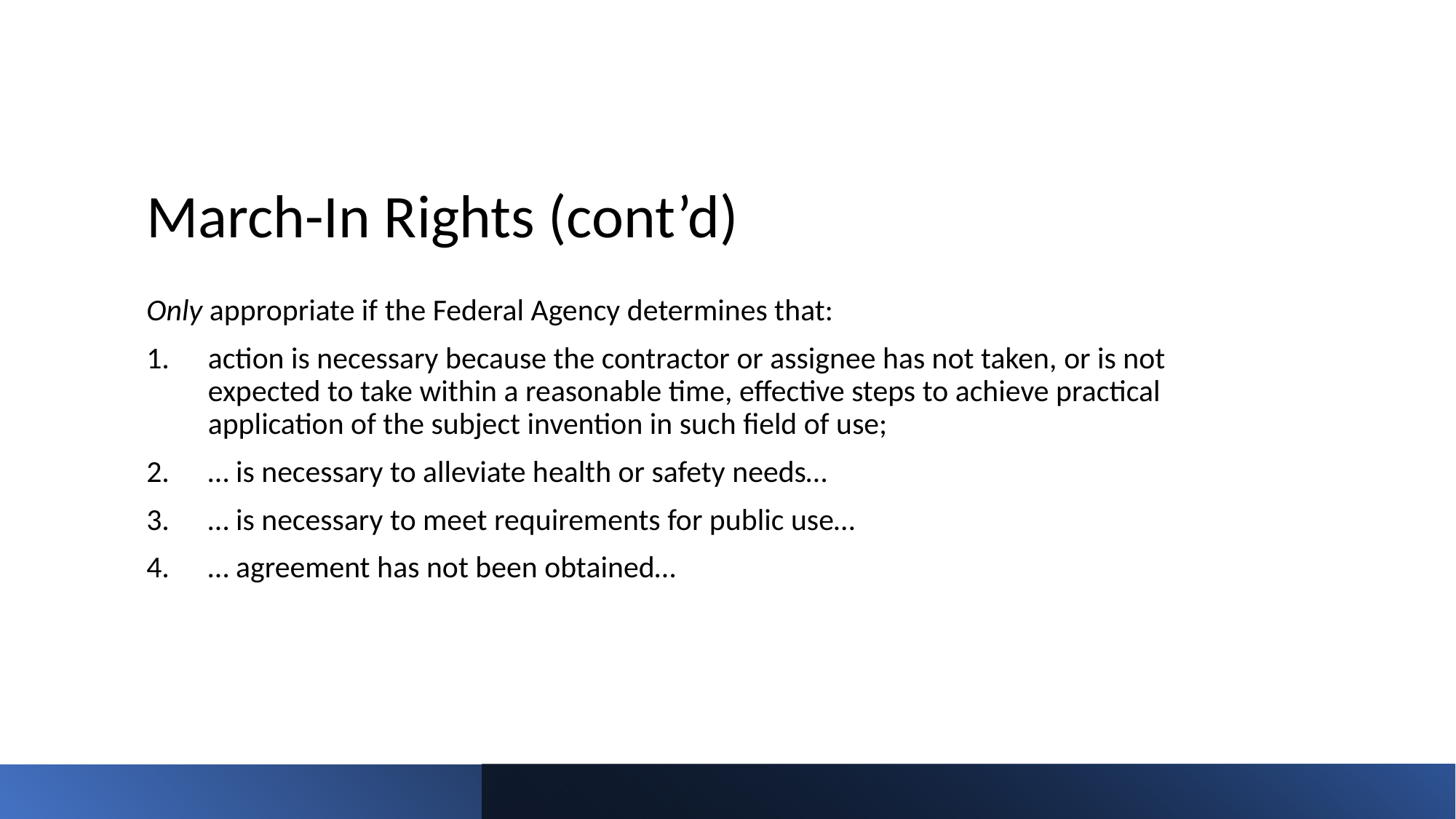

# March-In Rights (cont’d)
Only appropriate if the Federal Agency determines that:
action is necessary because the contractor or assignee has not taken, or is not expected to take within a reasonable time, effective steps to achieve practical application of the subject invention in such field of use;
… is necessary to alleviate health or safety needs…
… is necessary to meet requirements for public use…
… agreement has not been obtained…